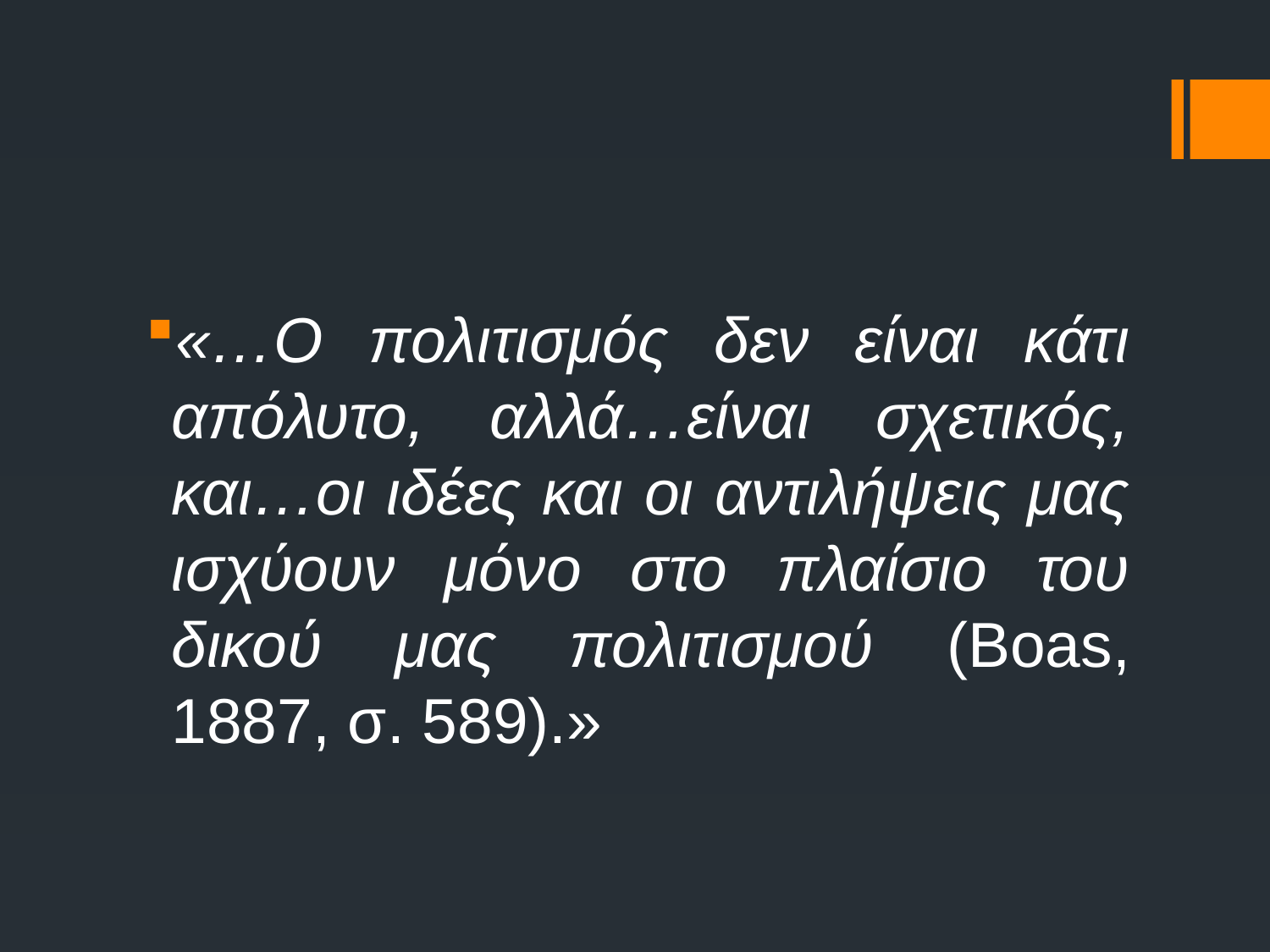

#
«…Ο πολιτισμός δεν είναι κάτι απόλυτο, αλλά…είναι σχετικός, και…οι ιδέες και οι αντιλήψεις μας ισχύουν μόνο στο πλαίσιο του δικού μας πολιτισμού (Boas, 1887, σ. 589).»